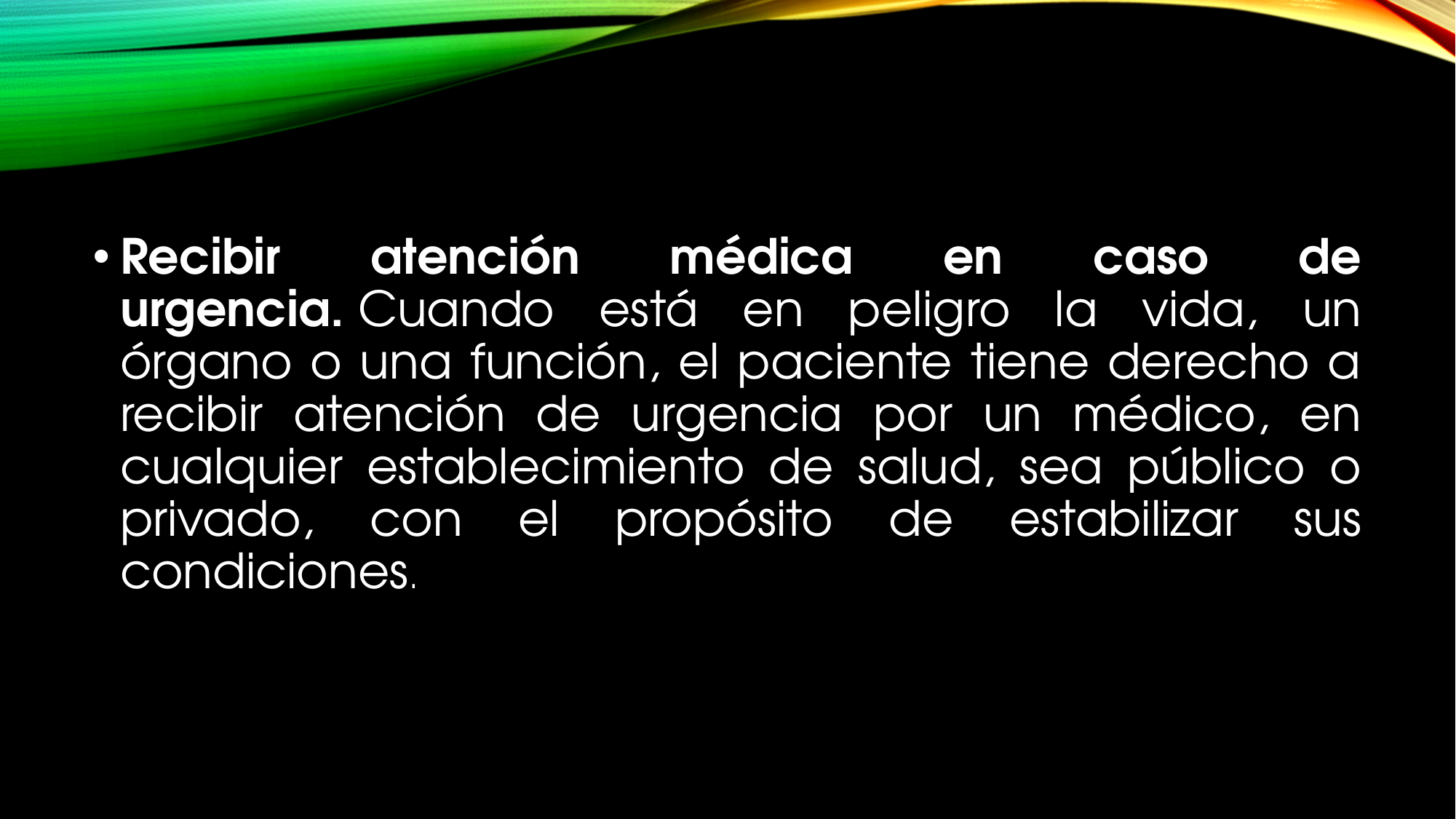

Recibir atención médica en caso de urgencia. Cuando está en peligro la vida, un órgano o una función, el paciente tiene derecho a recibir atención de urgencia por un médico, en cualquier establecimiento de salud, sea público o privado, con el propósito de estabilizar sus condiciones.